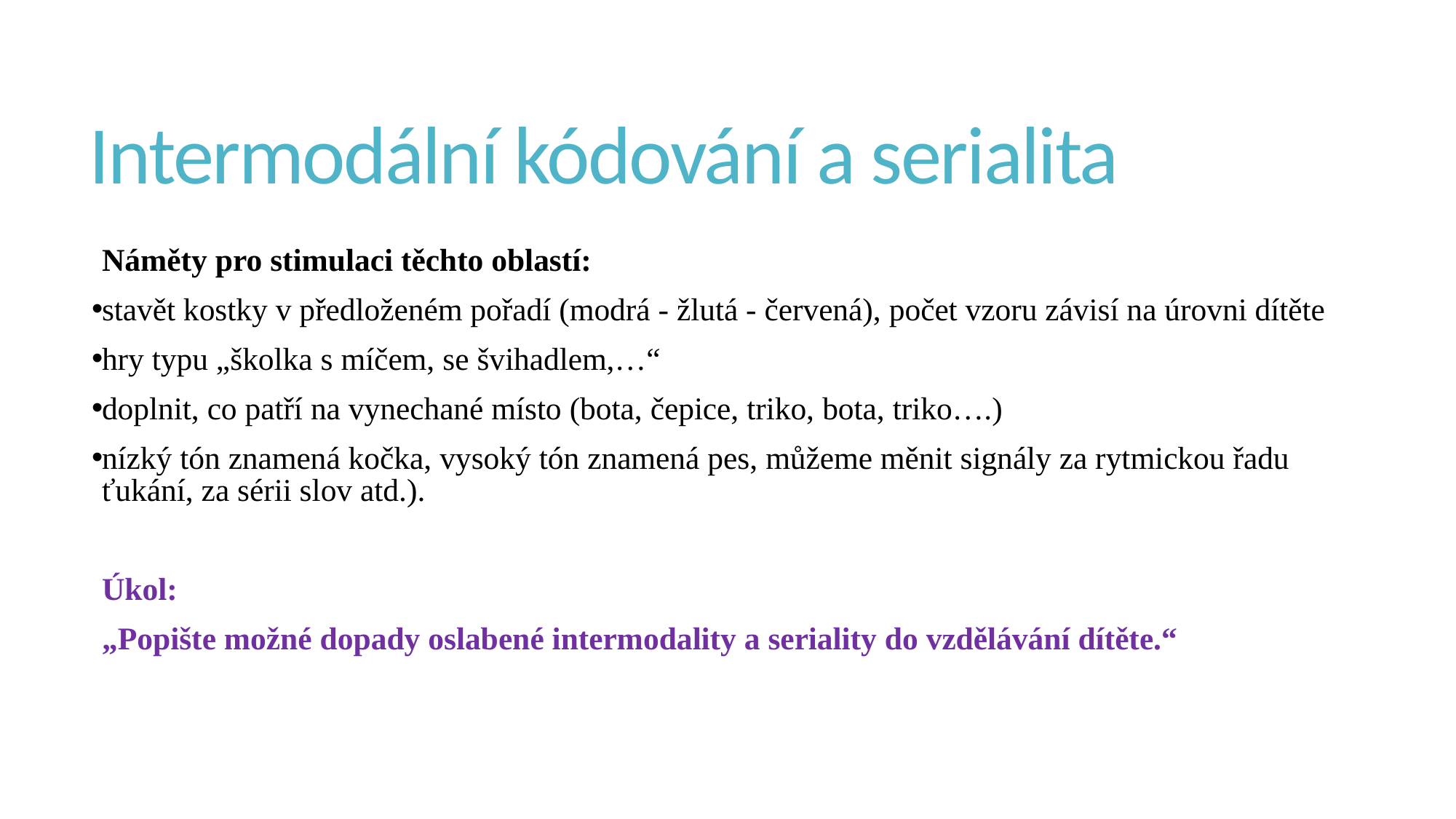

# Intermodální kódování a serialita
Náměty pro stimulaci těchto oblastí:
stavět kostky v předloženém pořadí (modrá - žlutá - červená), počet vzoru závisí na úrovni dítěte
hry typu „školka s míčem, se švihadlem,…“
doplnit, co patří na vynechané místo (bota, čepice, triko, bota, triko….)
nízký tón znamená kočka, vysoký tón znamená pes, můžeme měnit signály za rytmickou řadu ťukání, za sérii slov atd.).

Úkol:
„Popište možné dopady oslabené intermodality a seriality do vzdělávání dítěte.“